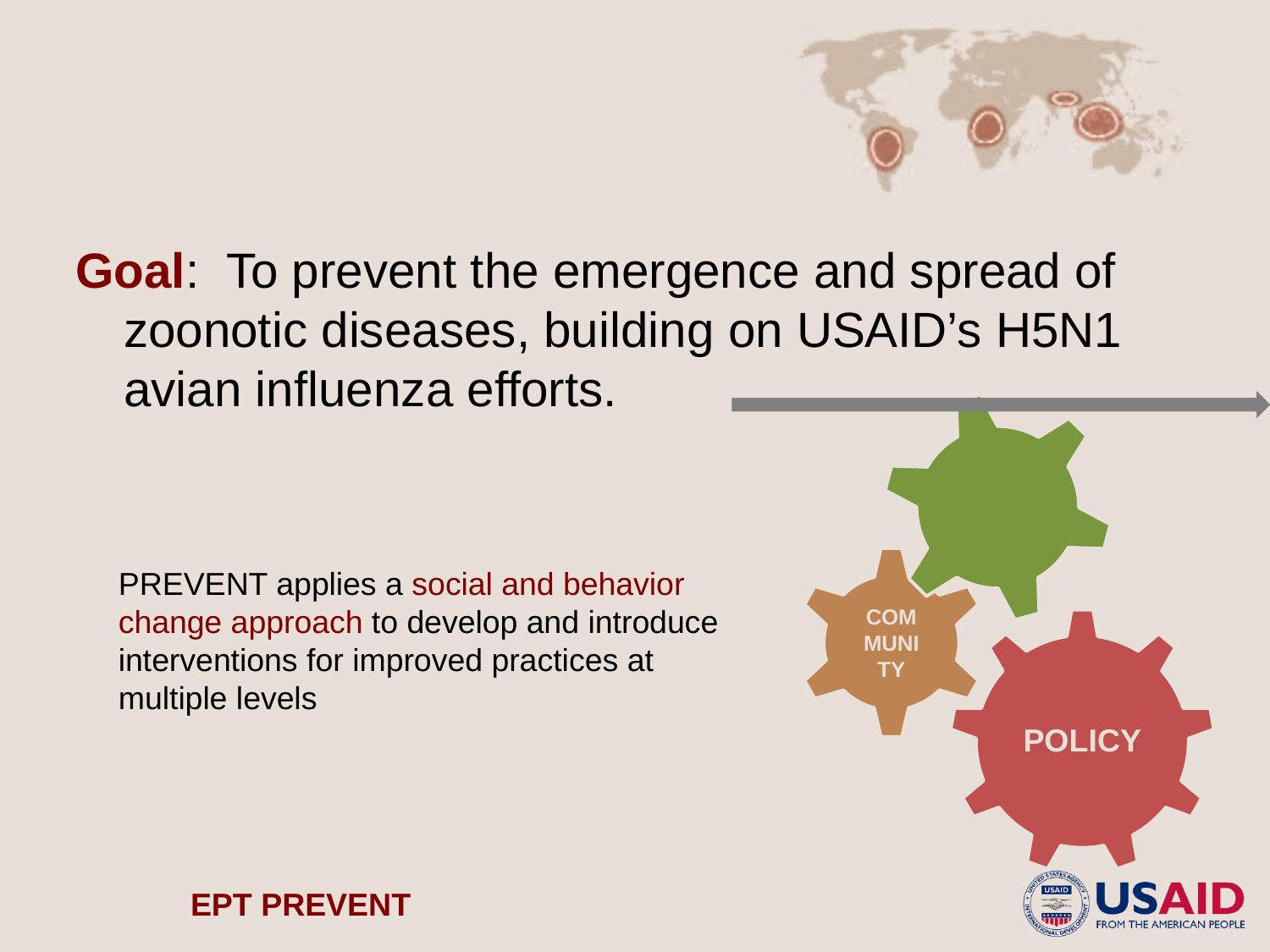

Goal:  To prevent the emergence and spread of zoonotic diseases, building on USAID’s H5N1 avian influenza efforts.

POLICY
COMMUNITY
PREVENT applies a social and behavior change approach to develop and introduce interventions for improved practices at multiple levels